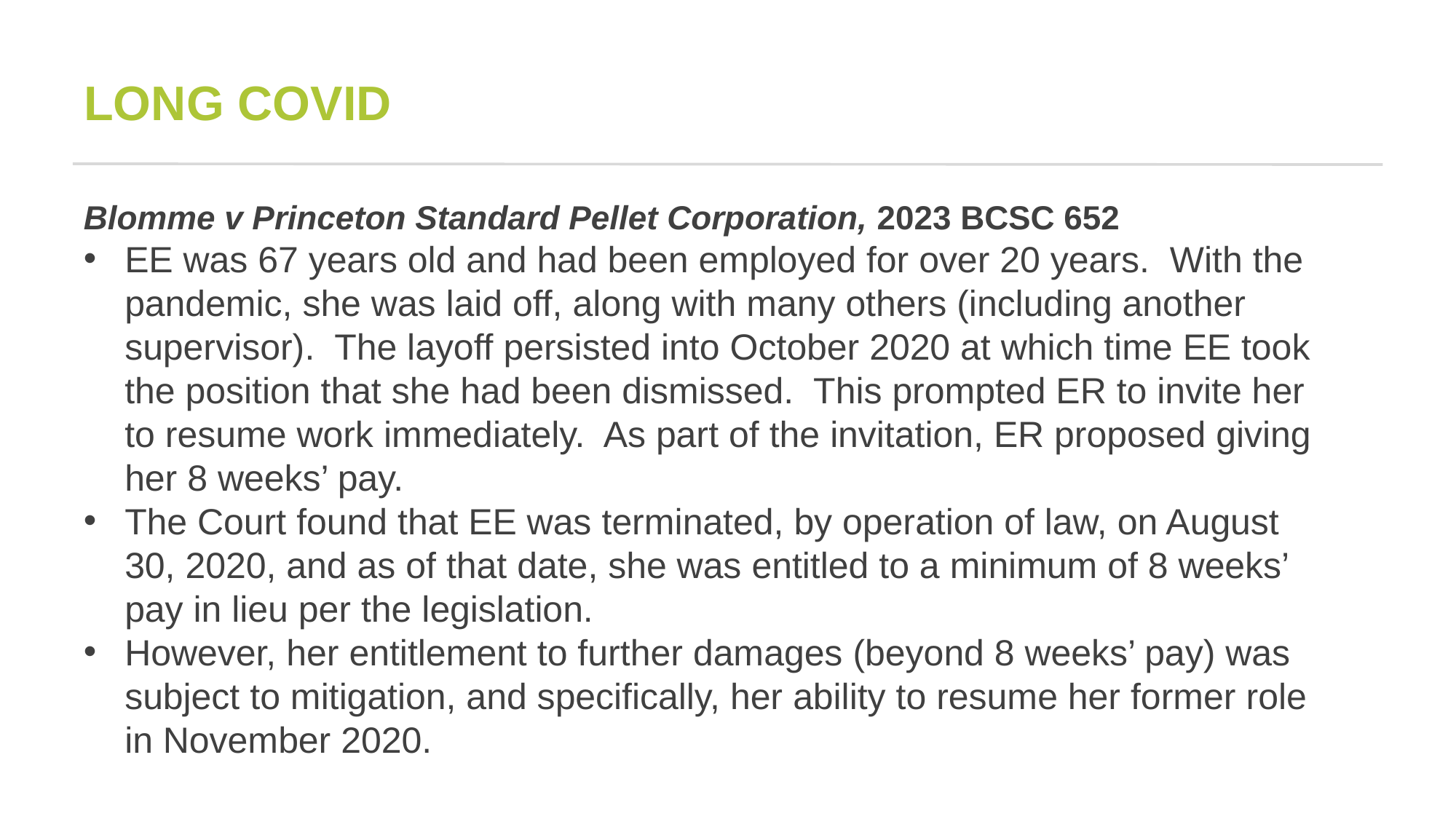

# LONG COVID
Blomme v Princeton Standard Pellet Corporation, 2023 BCSC 652
EE was 67 years old and had been employed for over 20 years.  With the pandemic, she was laid off, along with many others (including another supervisor).  The layoff persisted into October 2020 at which time EE took the position that she had been dismissed.  This prompted ER to invite her to resume work immediately.  As part of the invitation, ER proposed giving her 8 weeks’ pay.
The Court found that EE was terminated, by operation of law, on August 30, 2020, and as of that date, she was entitled to a minimum of 8 weeks’ pay in lieu per the legislation.
However, her entitlement to further damages (beyond 8 weeks’ pay) was subject to mitigation, and specifically, her ability to resume her former role in November 2020.